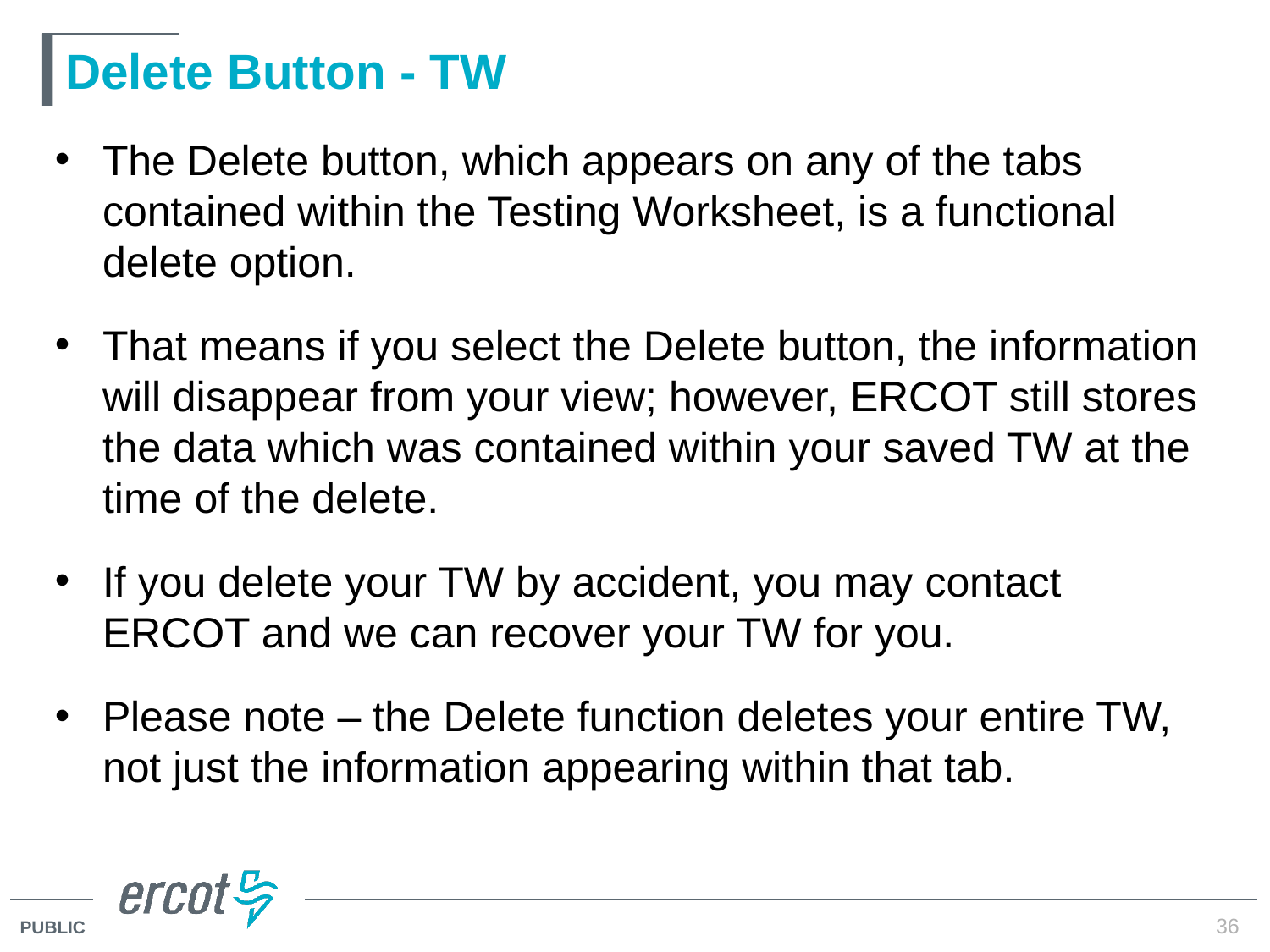

# Delete Button - TW
The Delete button, which appears on any of the tabs contained within the Testing Worksheet, is a functional delete option.

That means if you select the Delete button, the information will disappear from your view; however, ERCOT still stores the data which was contained within your saved TW at the time of the delete.

If you delete your TW by accident, you may contact ERCOT and we can recover your TW for you.

Please note – the Delete function deletes your entire TW, not just the information appearing within that tab.
36